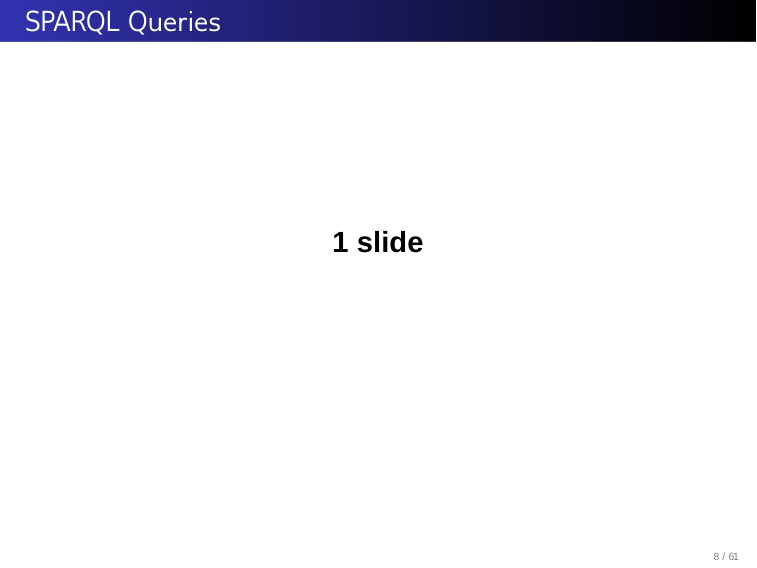

# SPARQL Queries
1 slide
8 / 61